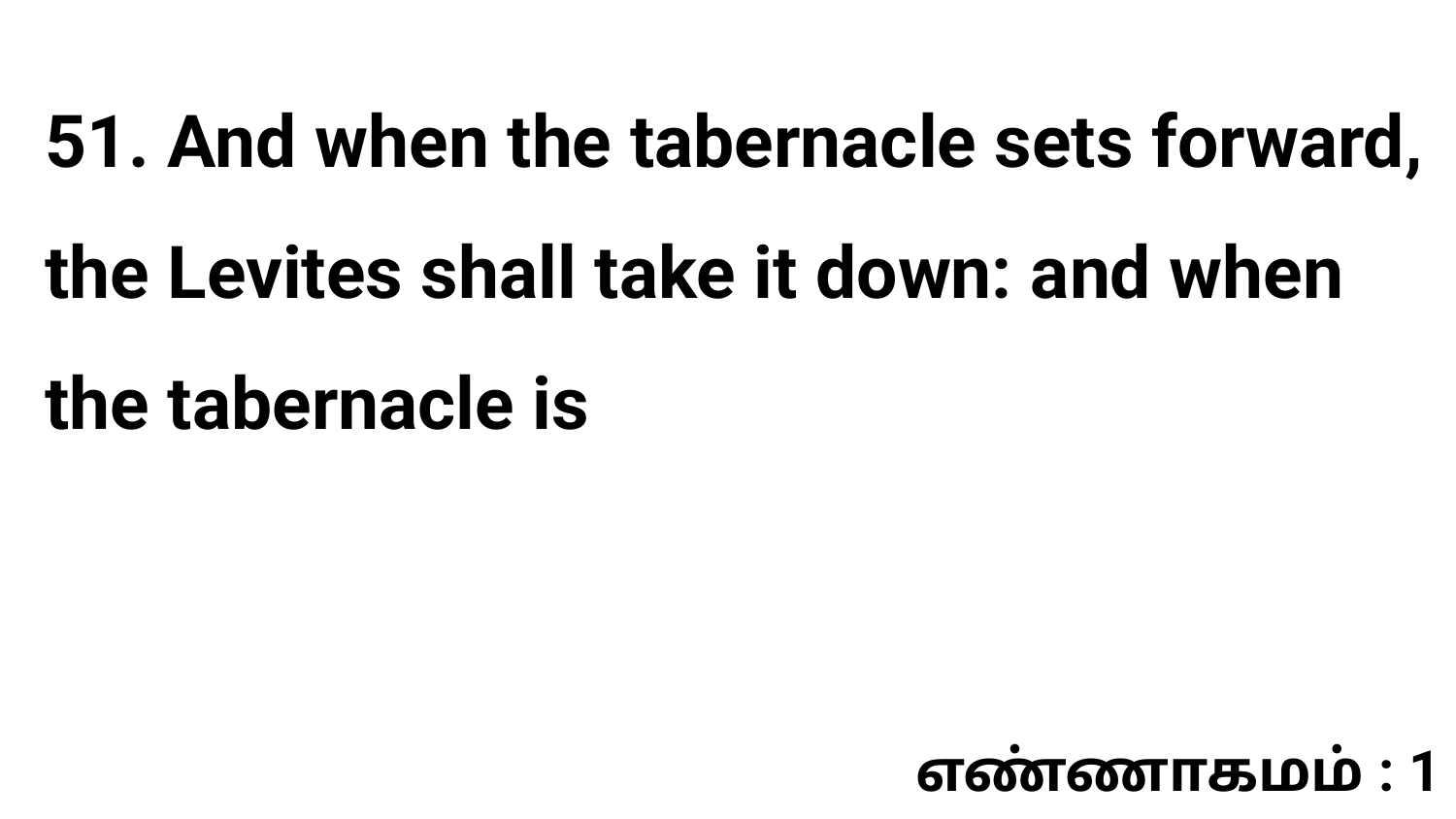

51. And when the tabernacle sets forward, the Levites shall take it down: and when the tabernacle is
எண்ணாகமம் : 1